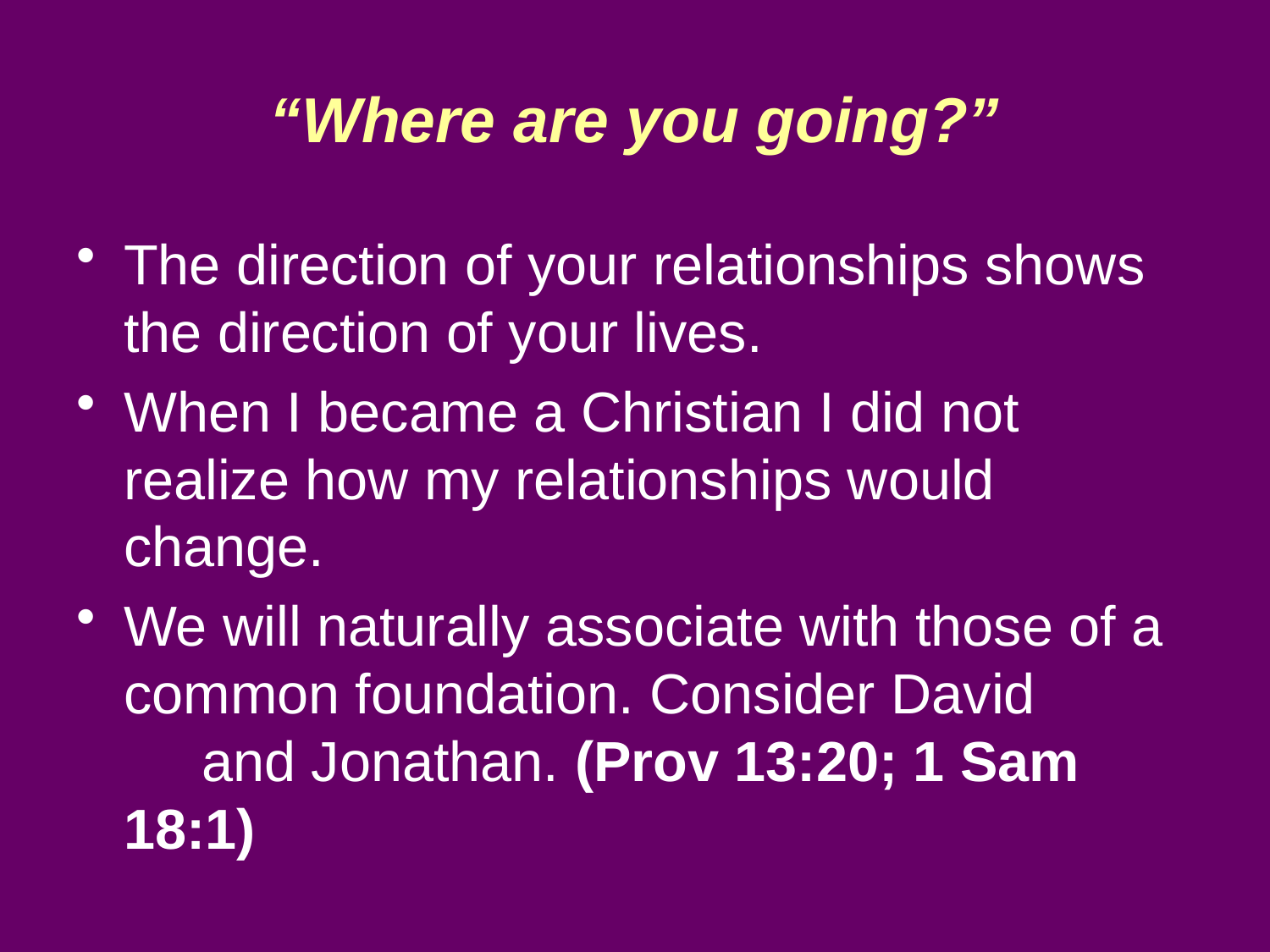

# “Where are you going?”
The direction of your relationships shows the direction of your lives.
When I became a Christian I did not realize how my relationships would change.
We will naturally associate with those of a common foundation. Consider David                and Jonathan. (Prov 13:20; 1 Sam 18:1)